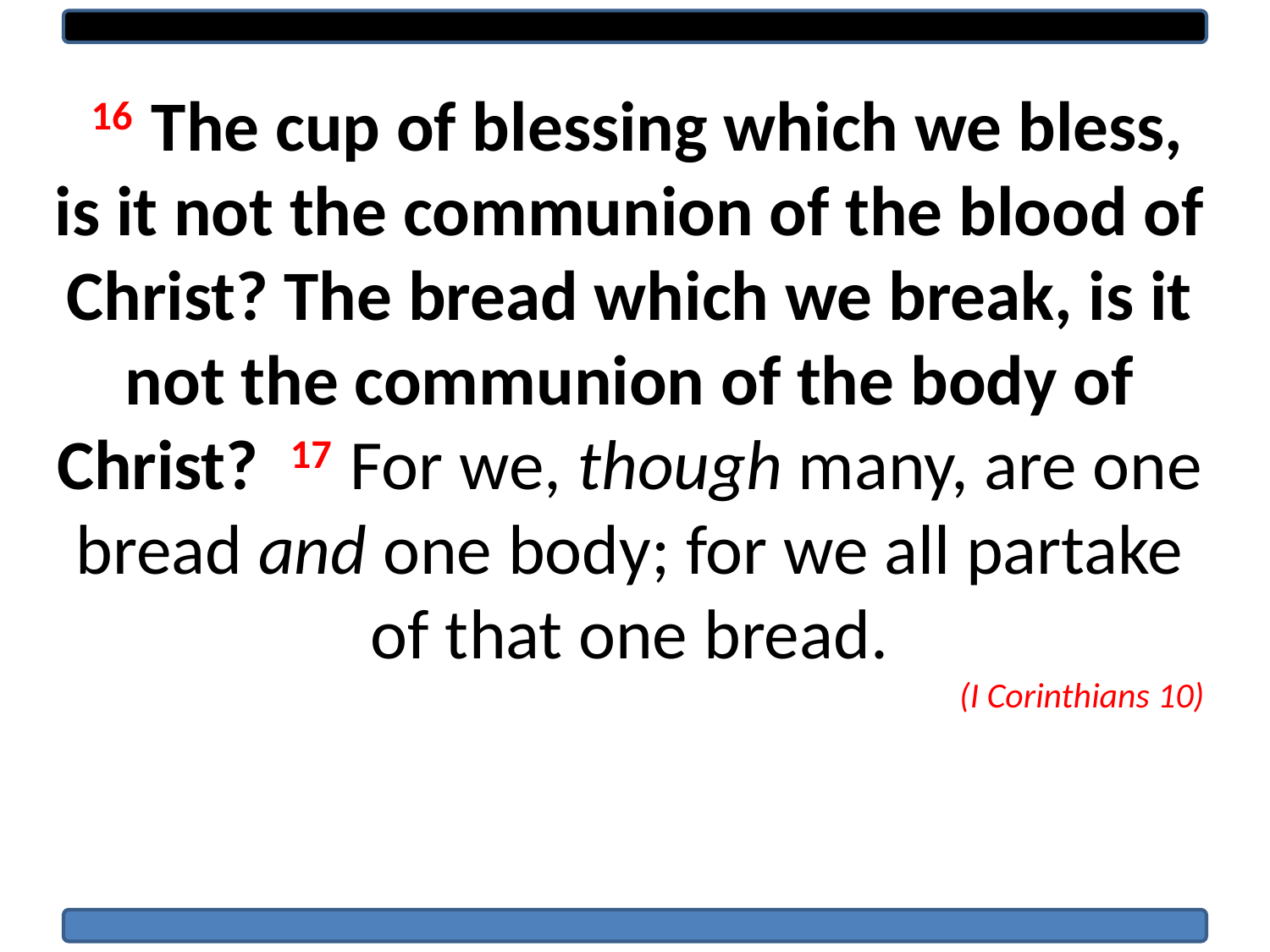

16  The cup of blessing which we bless, is it not the communion of the blood of Christ? The bread which we break, is it not the communion of the body of Christ?  17  For we, though many, are one bread and one body; for we all partake of that one bread.
(I Corinthians 10)